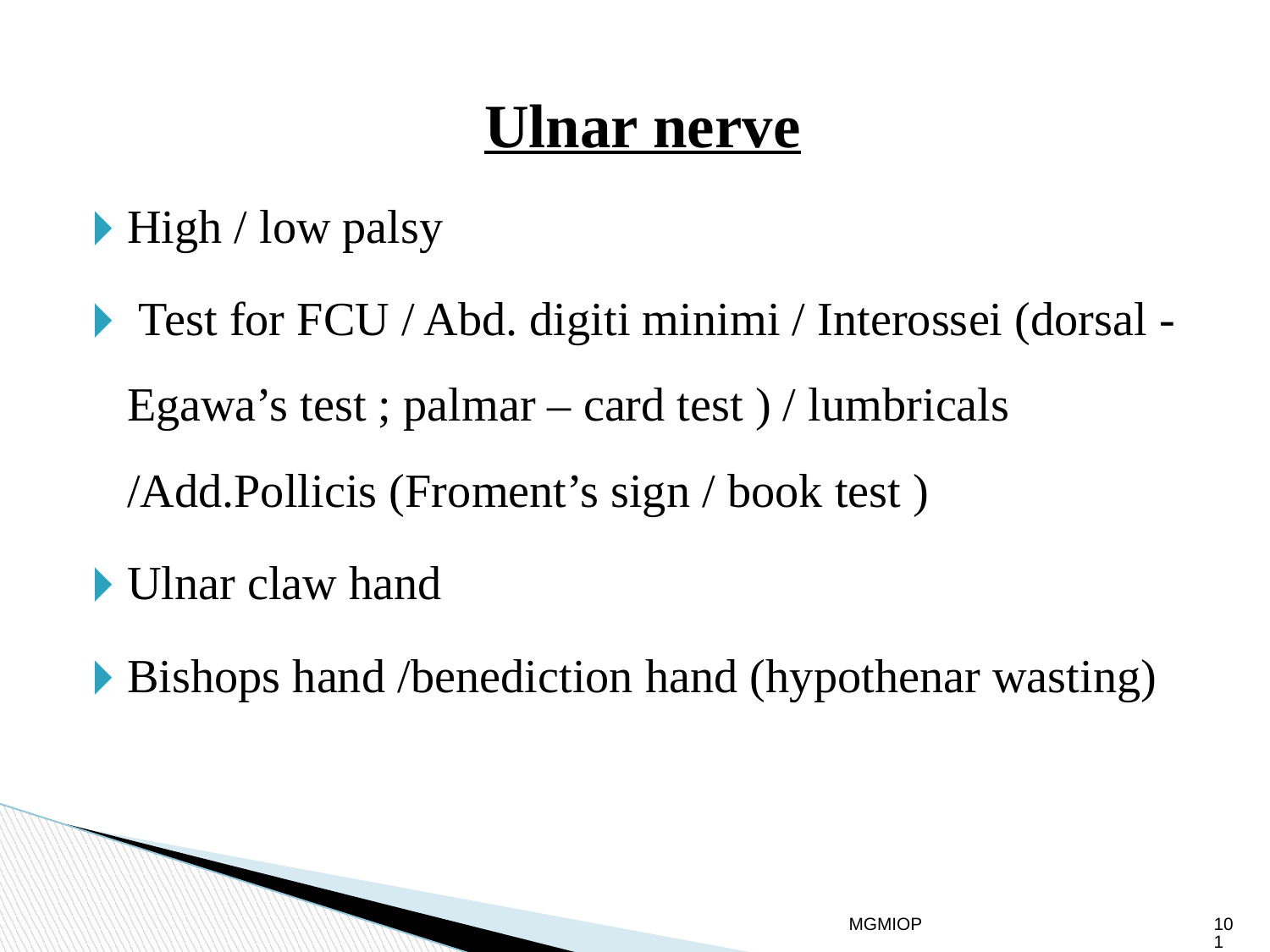

Ulnar nerve
High / low palsy
 Test for FCU / Abd. digiti minimi / Interossei (dorsal - Egawa’s test ; palmar – card test ) / lumbricals /Add.Pollicis (Froment’s sign / book test )
Ulnar claw hand
Bishops hand /benediction hand (hypothenar wasting)

MGMIOP
101